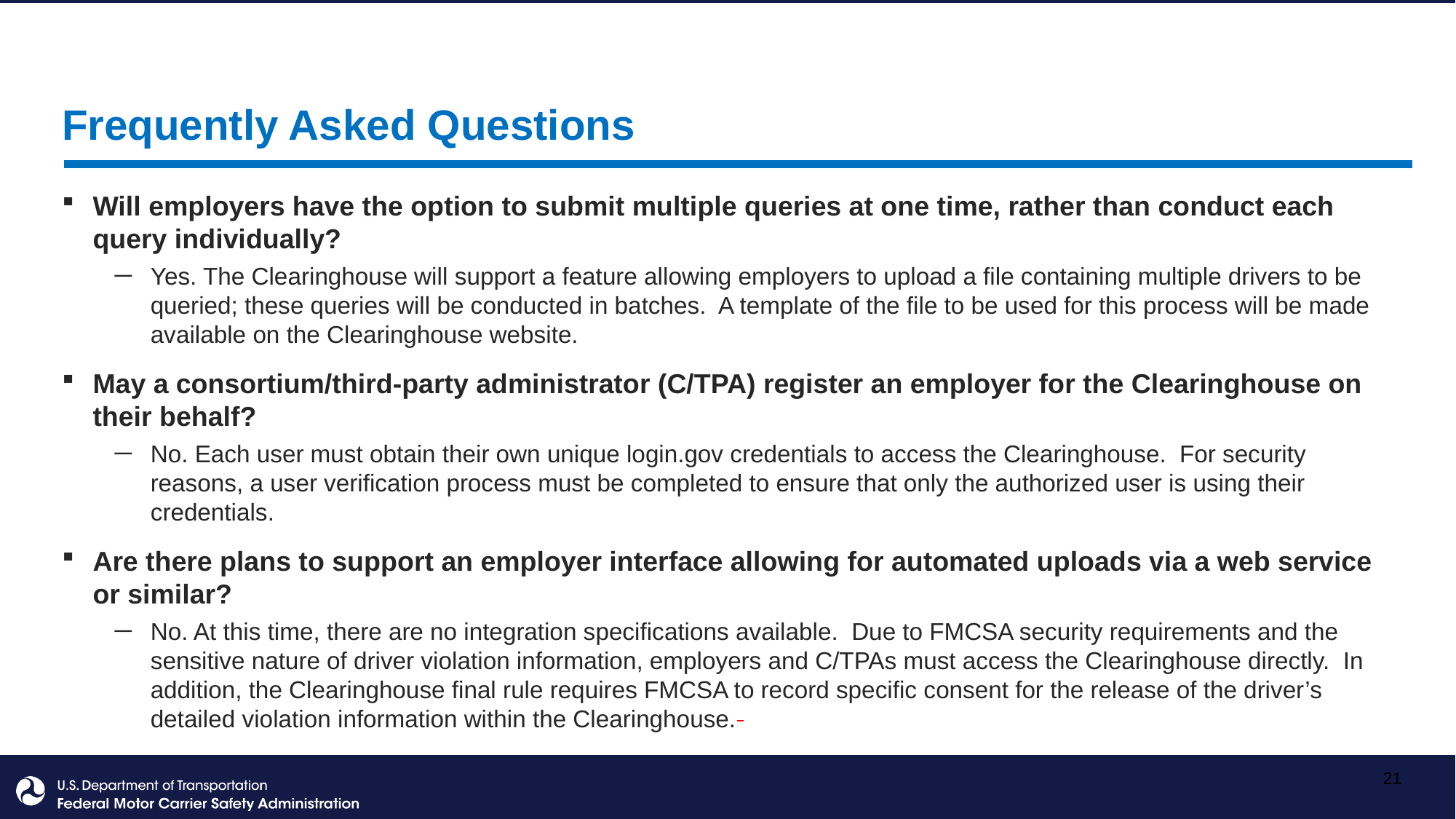

Frequently Asked Questions
Will employers have the option to submit multiple queries at one time, rather than conduct each query individually?
Yes. The Clearinghouse will support a feature allowing employers to upload a file containing multiple drivers to be queried; these queries will be conducted in batches.  A template of the file to be used for this process will be made available on the Clearinghouse website.
May a consortium/third-party administrator (C/TPA) register an employer for the Clearinghouse on their behalf?
No. Each user must obtain their own unique login.gov credentials to access the Clearinghouse.  For security reasons, a user verification process must be completed to ensure that only the authorized user is using their credentials.
Are there plans to support an employer interface allowing for automated uploads via a web service or similar?
No. At this time, there are no integration specifications available.  Due to FMCSA security requirements and the sensitive nature of driver violation information, employers and C/TPAs must access the Clearinghouse directly.  In addition, the Clearinghouse final rule requires FMCSA to record specific consent for the release of the driver’s detailed violation information within the Clearinghouse.
21